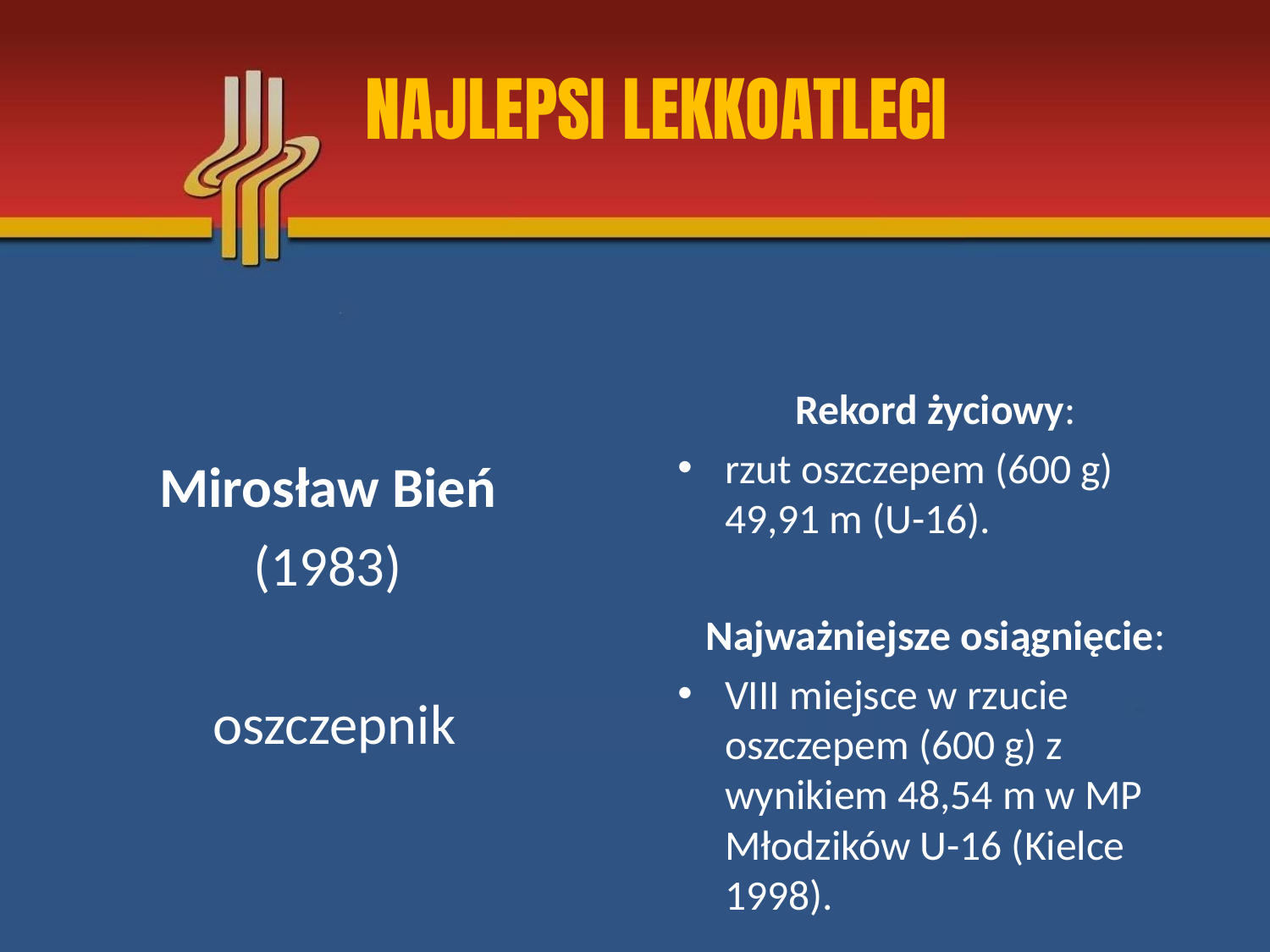

# NAJLEPSI LEKKOATLECI

Mirosław Bień
(1983)

oszczepnik

Rekord życiowy:
rzut oszczepem (600 g) 49,91 m (U-16).

Najważniejsze osiągnięcie:
VIII miejsce w rzucie oszczepem (600 g) z wynikiem 48,54 m w MP Młodzików U-16 (Kielce 1998).